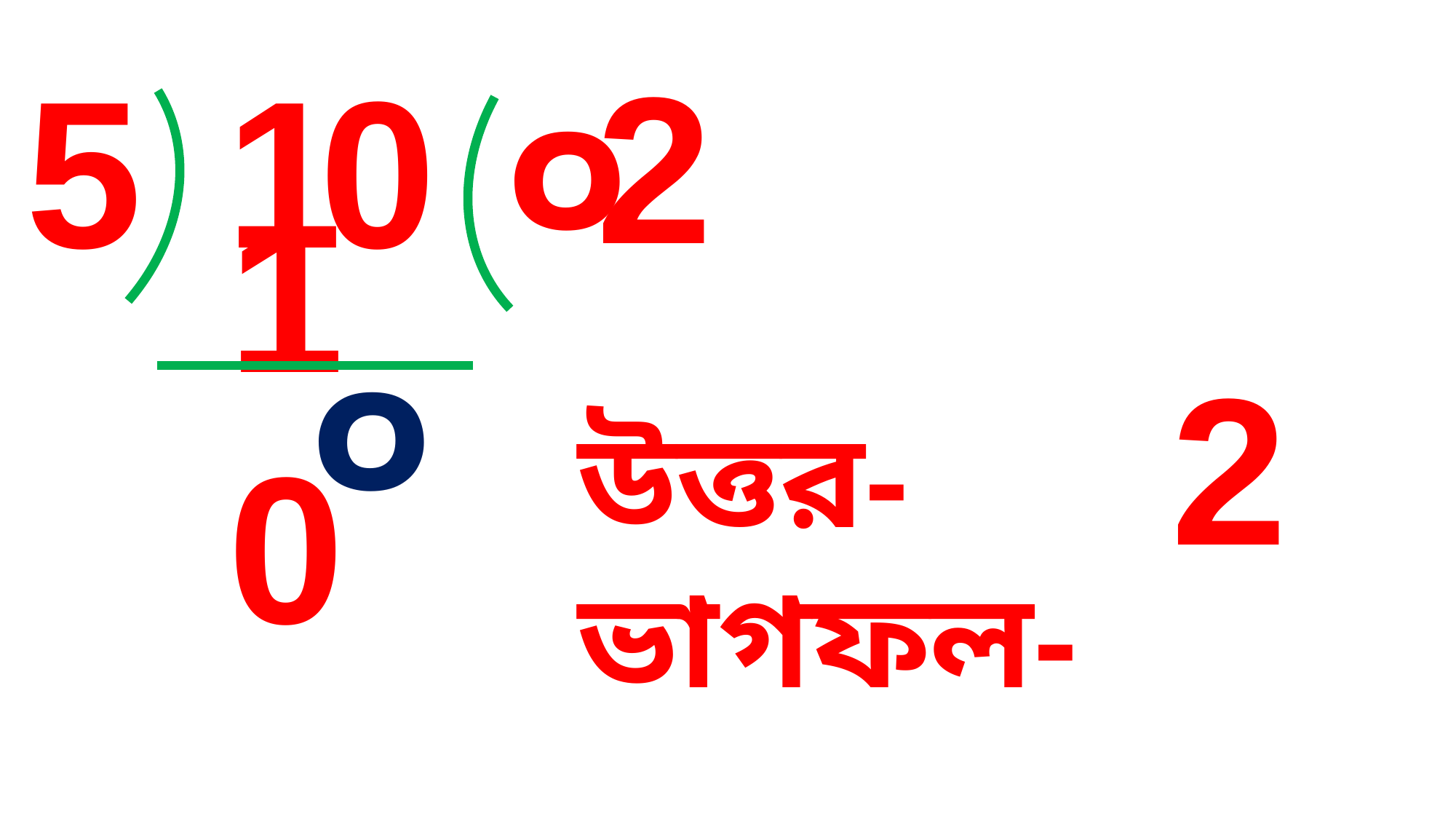

2
5
1
0
০
10
০
2
উত্তর-ভাগফল-